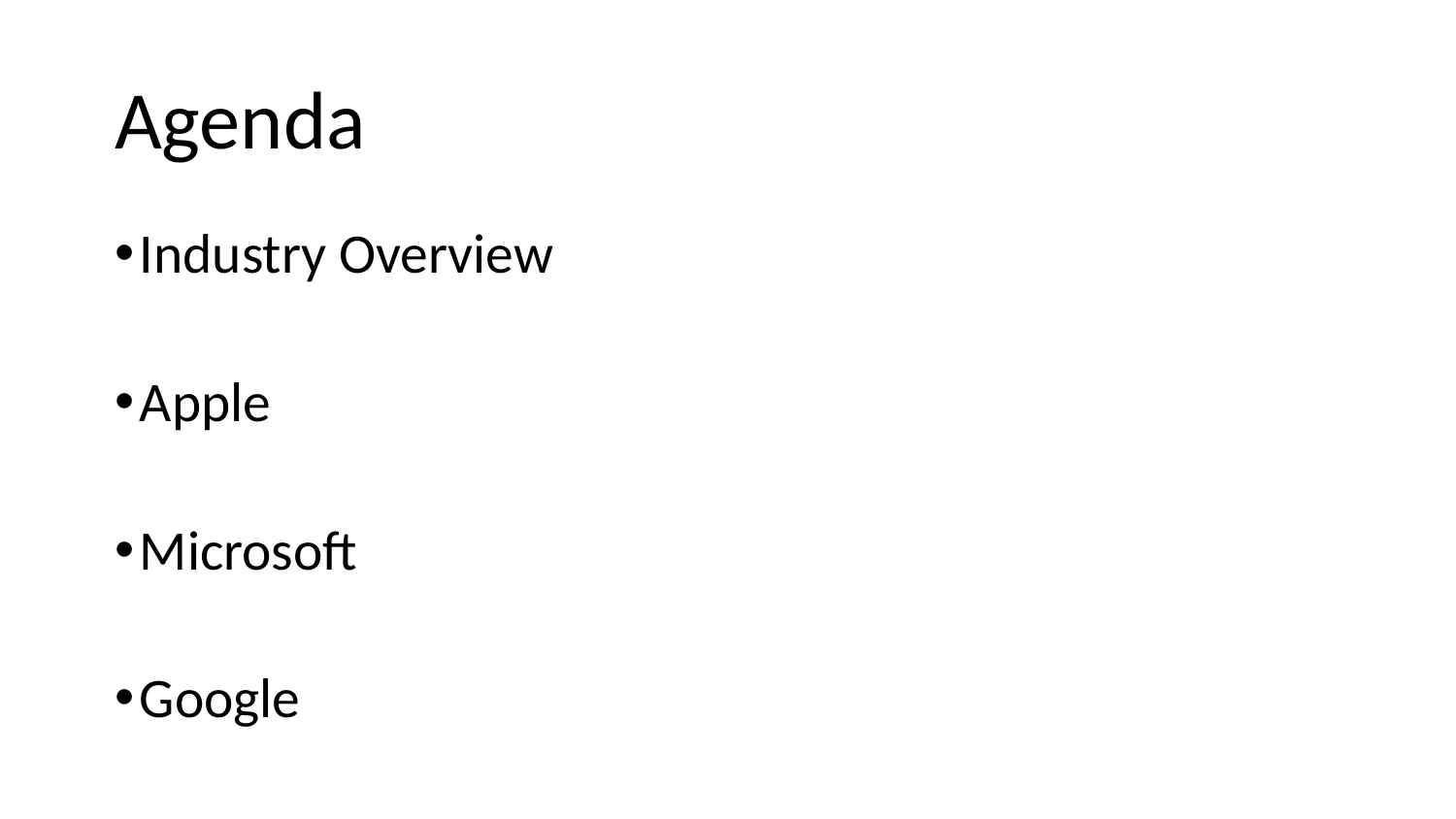

# Agenda
Industry Overview

Apple

Microsoft

Google